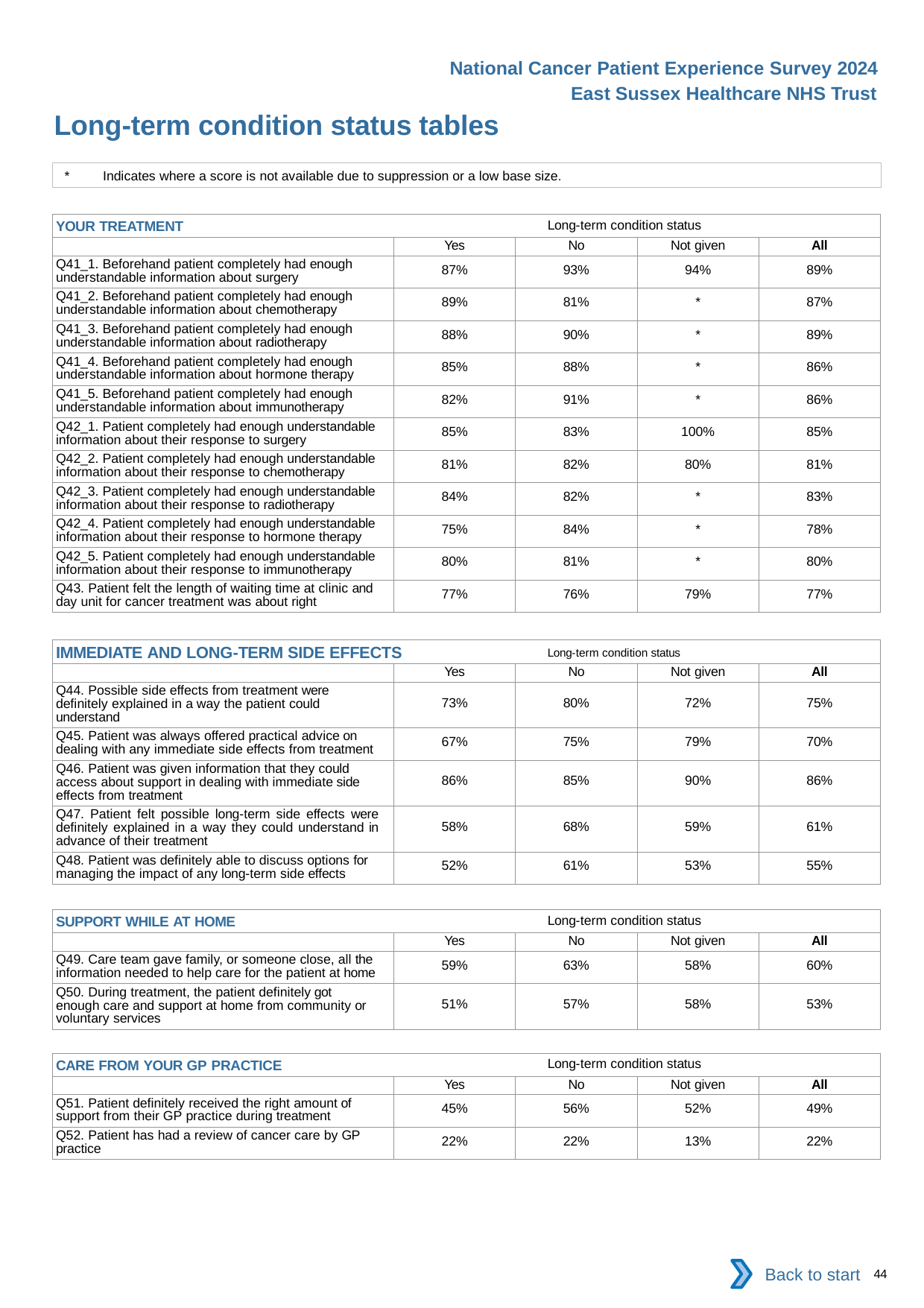

National Cancer Patient Experience Survey 2024
East Sussex Healthcare NHS Trust
Long-term condition status tables
*	Indicates where a score is not available due to suppression or a low base size.
| YOUR TREATMENT Long-term condition status |  |  |  |  |
| --- | --- | --- | --- | --- |
|  | Yes | No | Not given | All |
| Q41\_1. Beforehand patient completely had enough understandable information about surgery | 87% | 93% | 94% | 89% |
| Q41\_2. Beforehand patient completely had enough understandable information about chemotherapy | 89% | 81% | \* | 87% |
| Q41\_3. Beforehand patient completely had enough understandable information about radiotherapy | 88% | 90% | \* | 89% |
| Q41\_4. Beforehand patient completely had enough understandable information about hormone therapy | 85% | 88% | \* | 86% |
| Q41\_5. Beforehand patient completely had enough understandable information about immunotherapy | 82% | 91% | \* | 86% |
| Q42\_1. Patient completely had enough understandable information about their response to surgery | 85% | 83% | 100% | 85% |
| Q42\_2. Patient completely had enough understandable information about their response to chemotherapy | 81% | 82% | 80% | 81% |
| Q42\_3. Patient completely had enough understandable information about their response to radiotherapy | 84% | 82% | \* | 83% |
| Q42\_4. Patient completely had enough understandable information about their response to hormone therapy | 75% | 84% | \* | 78% |
| Q42\_5. Patient completely had enough understandable information about their response to immunotherapy | 80% | 81% | \* | 80% |
| Q43. Patient felt the length of waiting time at clinic and day unit for cancer treatment was about right | 77% | 76% | 79% | 77% |
| IMMEDIATE AND LONG-TERM SIDE EFFECTS Long-term condition status |  |  |  |  |
| --- | --- | --- | --- | --- |
|  | Yes | No | Not given | All |
| Q44. Possible side effects from treatment were definitely explained in a way the patient could understand | 73% | 80% | 72% | 75% |
| Q45. Patient was always offered practical advice on dealing with any immediate side effects from treatment | 67% | 75% | 79% | 70% |
| Q46. Patient was given information that they could access about support in dealing with immediate side effects from treatment | 86% | 85% | 90% | 86% |
| Q47. Patient felt possible long-term side effects were definitely explained in a way they could understand in advance of their treatment | 58% | 68% | 59% | 61% |
| Q48. Patient was definitely able to discuss options for managing the impact of any long-term side effects | 52% | 61% | 53% | 55% |
| SUPPORT WHILE AT HOME Long-term condition status |  |  |  |  |
| --- | --- | --- | --- | --- |
|  | Yes | No | Not given | All |
| Q49. Care team gave family, or someone close, all the information needed to help care for the patient at home | 59% | 63% | 58% | 60% |
| Q50. During treatment, the patient definitely got enough care and support at home from community or voluntary services | 51% | 57% | 58% | 53% |
| CARE FROM YOUR GP PRACTICE Long-term condition status |  |  |  |  |
| --- | --- | --- | --- | --- |
|  | Yes | No | Not given | All |
| Q51. Patient definitely received the right amount of support from their GP practice during treatment | 45% | 56% | 52% | 49% |
| Q52. Patient has had a review of cancer care by GP practice | 22% | 22% | 13% | 22% |
Back to start

44